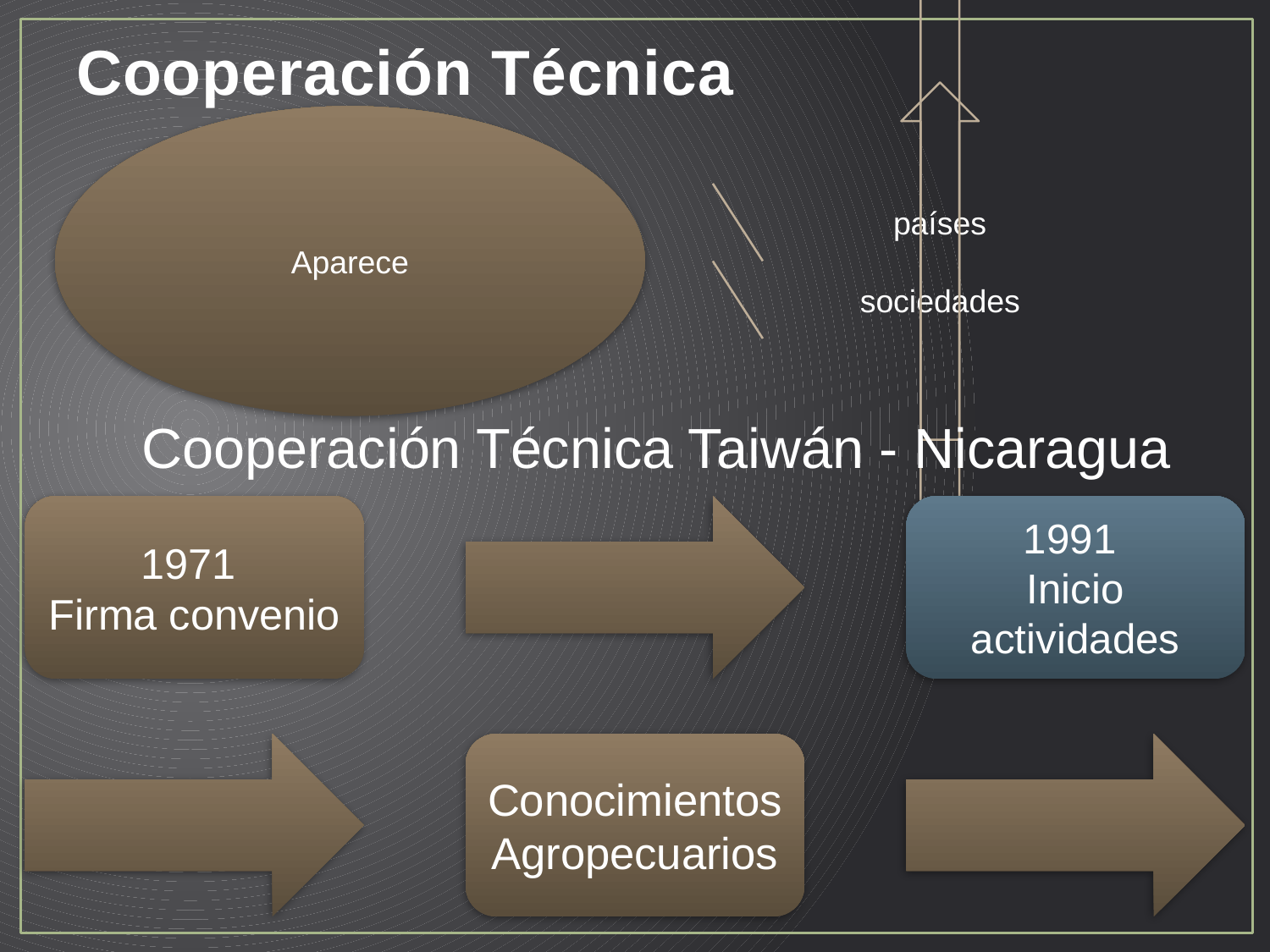

# Cooperación Técnica
Aparece
países
sociedades
Cooperación Técnica Taiwán - Nicaragua
1971
Firma convenio
1991
Inicio actividades
Conocimientos Agropecuarios